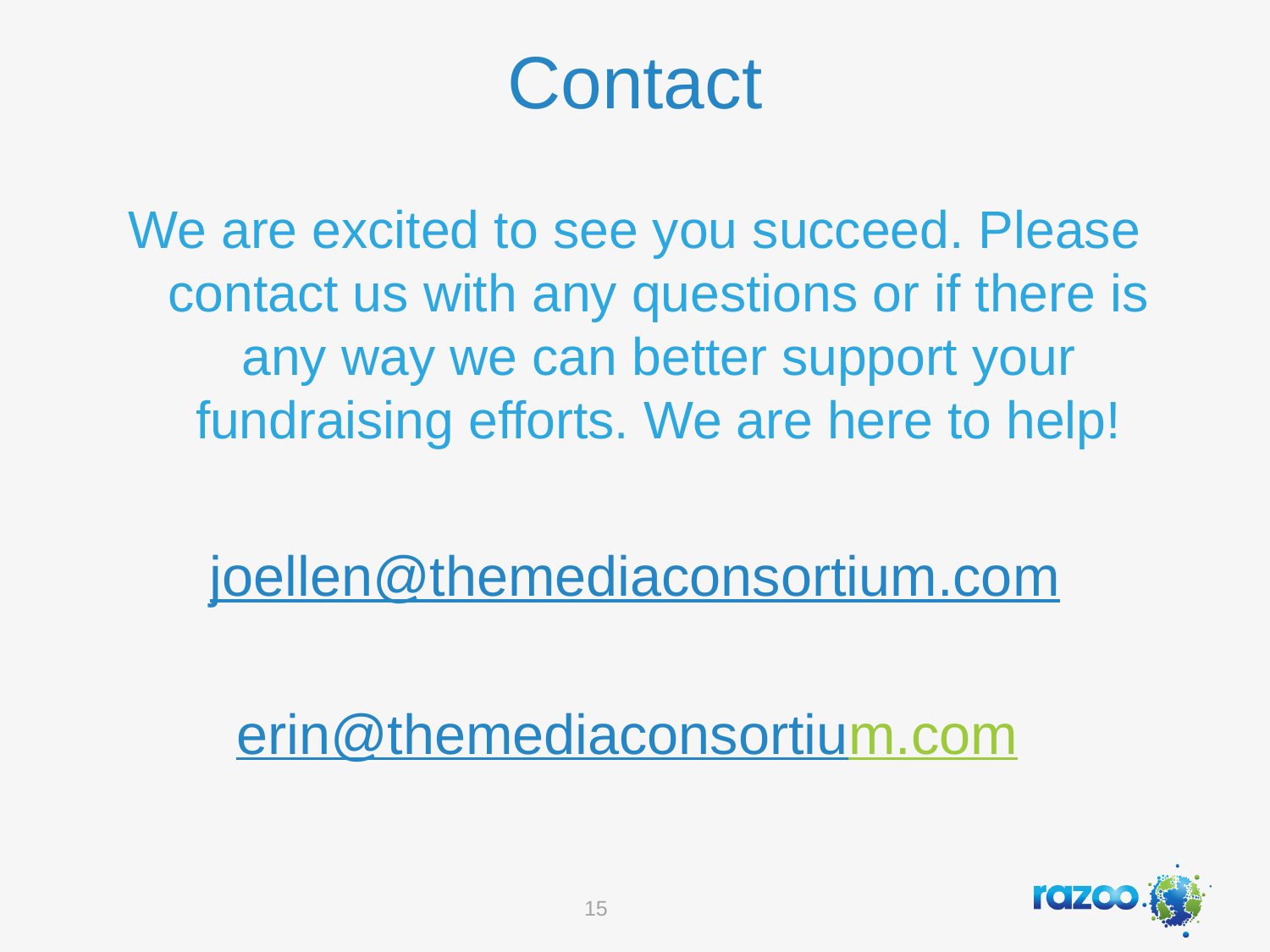

# Contact
We are excited to see you succeed. Please contact us with any questions or if there is any way we can better support your fundraising efforts. We are here to help!

joellen@themediaconsortium.com

erin@themediaconsortium.com
15